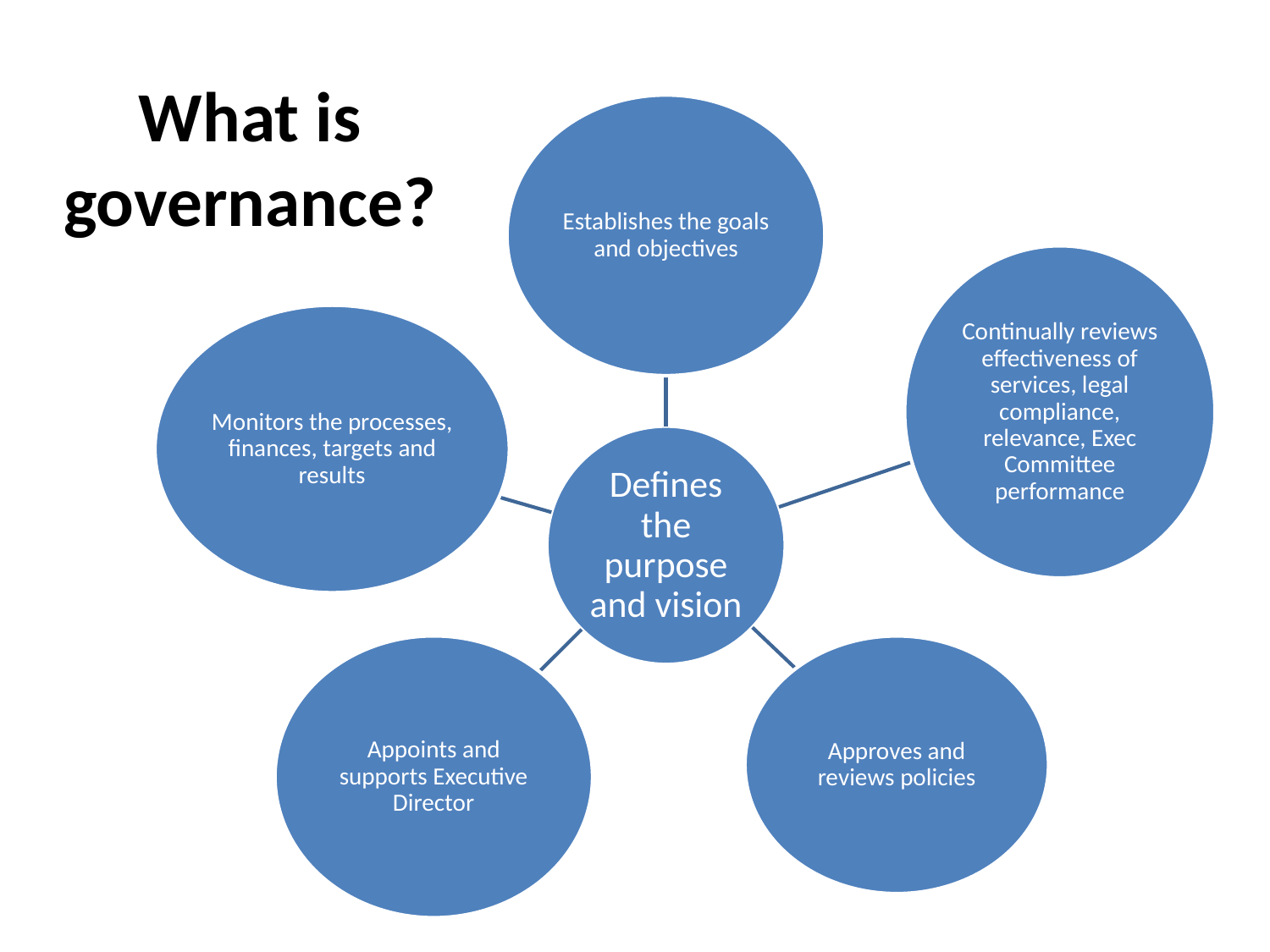

# What is governance?
Defines the purpose and vision

Establishes the goals and objectives

Continually reviews effectiveness of services, legal compliance, relevance, Exec Committee performance

Approves and reviews policies

Appoints and supports Executive Director

Monitors the processes, finances, targets and results